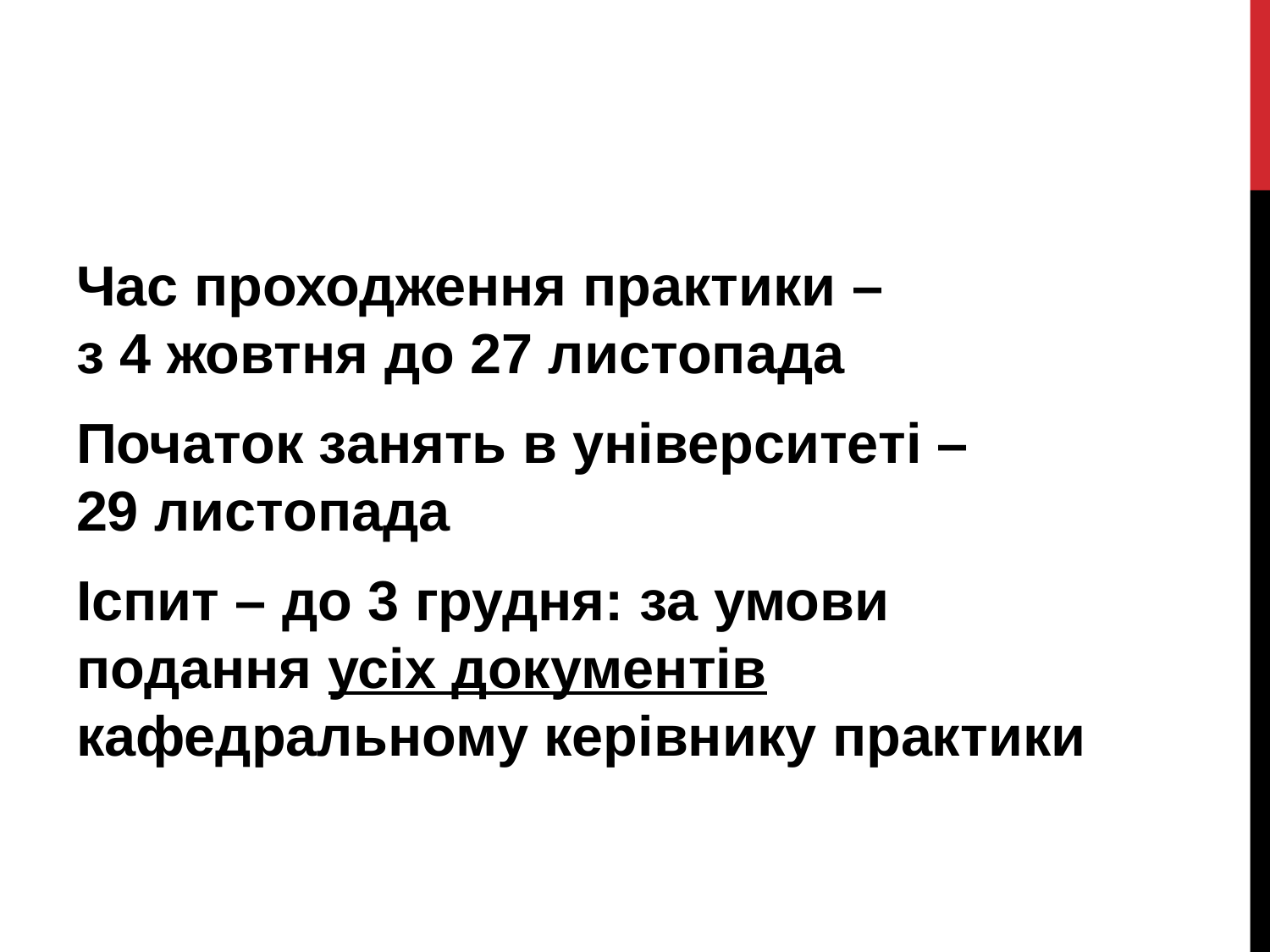

#
Час проходження практики –             з 4 жовтня до 27 листопада
Початок занять в університеті –      29 листопада
Іспит – до 3 грудня: за умови подання усіх документів кафедральному керівнику практики